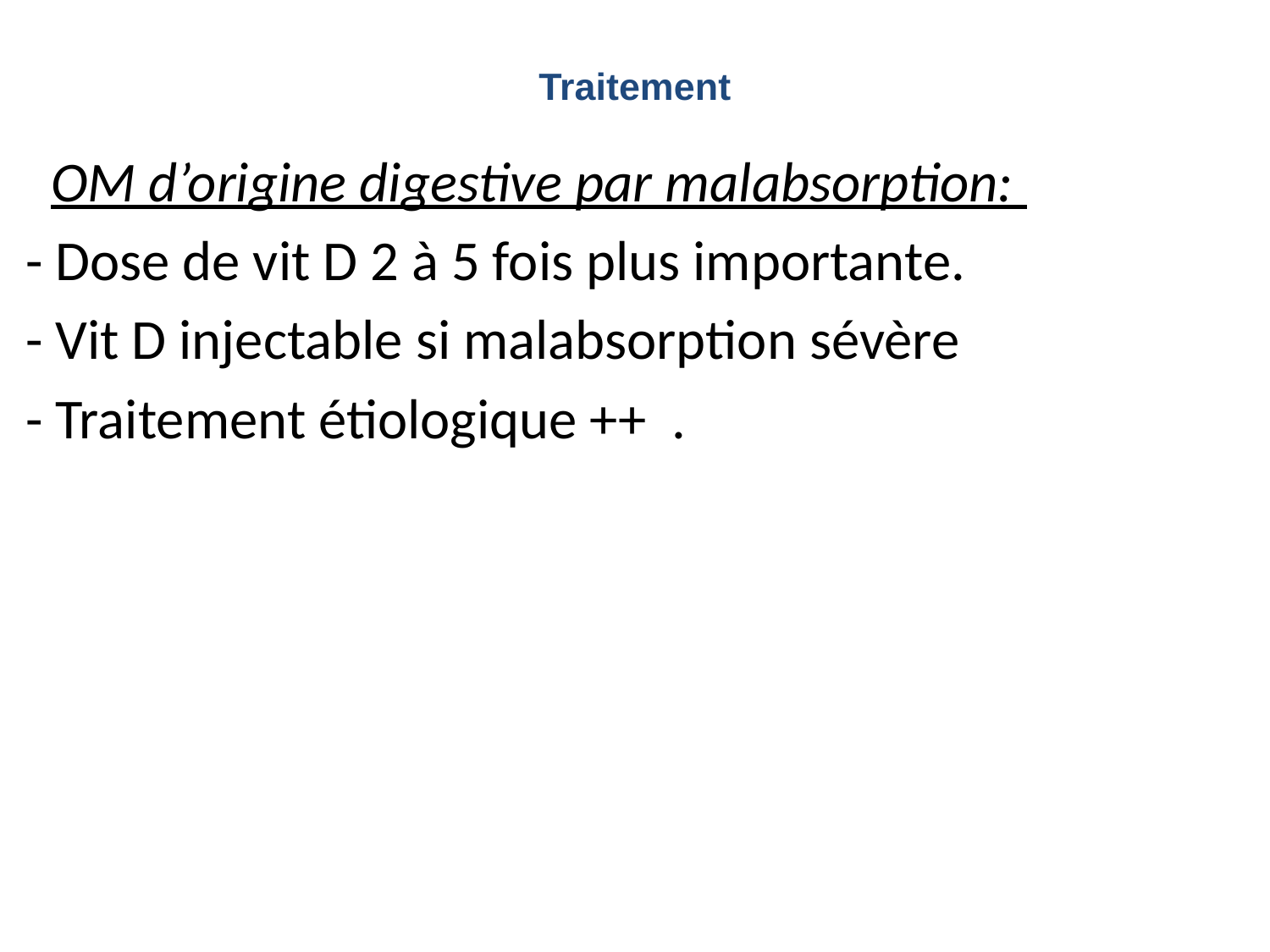

# Traitement
   OM d’origine digestive par malabsorption:
 - Dose de vit D 2 à 5 fois plus importante.
 - Vit D injectable si malabsorption sévère
 - Traitement étiologique ++  .